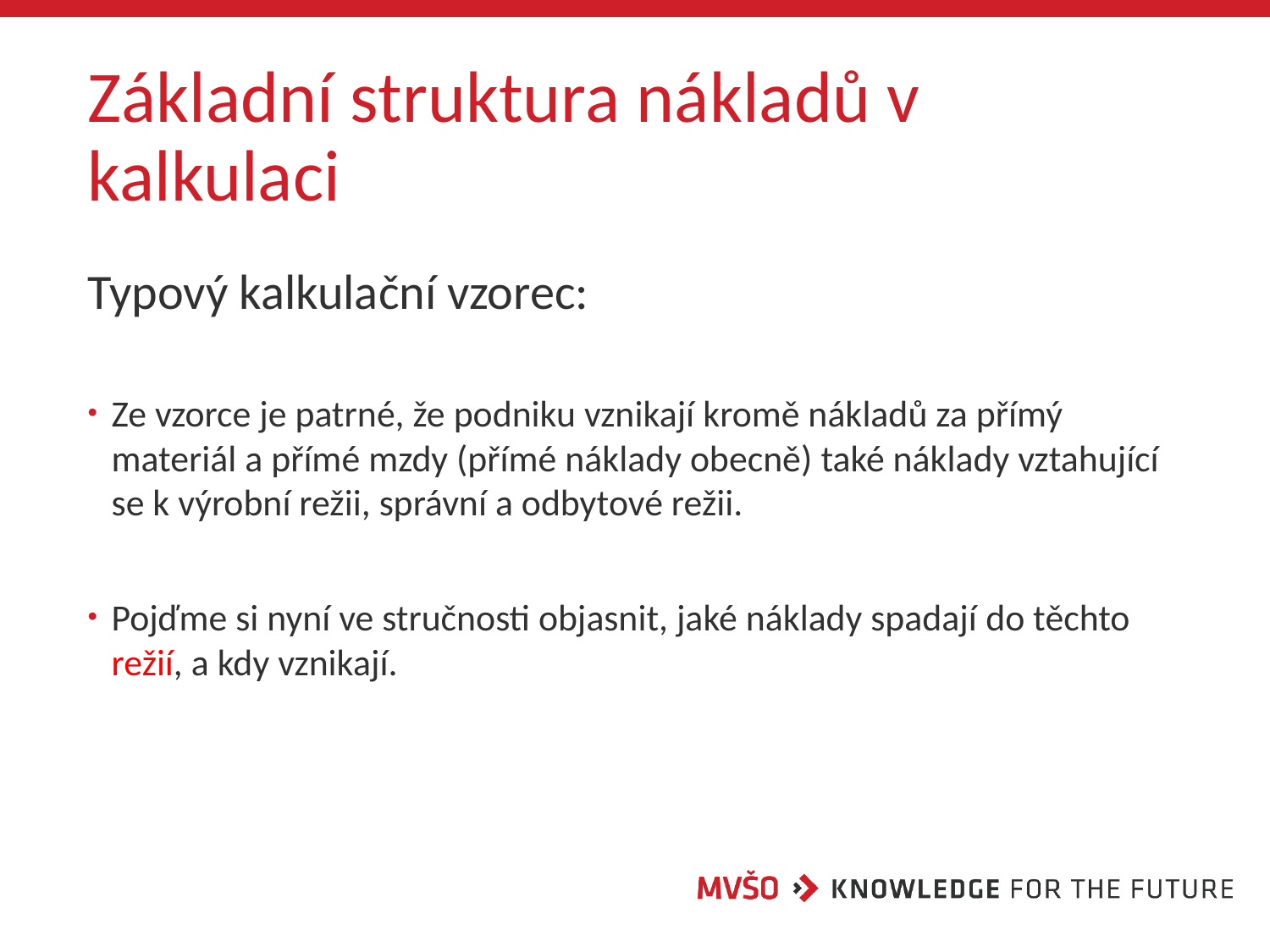

# Základní struktura nákladů v kalkulaci
Typový kalkulační vzorec:

Ze vzorce je patrné, že podniku vznikají kromě nákladů za přímý materiál a přímé mzdy (přímé náklady obecně) také náklady vztahující se k výrobní režii, správní a odbytové režii.

Pojďme si nyní ve stručnosti objasnit, jaké náklady spadají do těchto režií, a kdy vznikají.